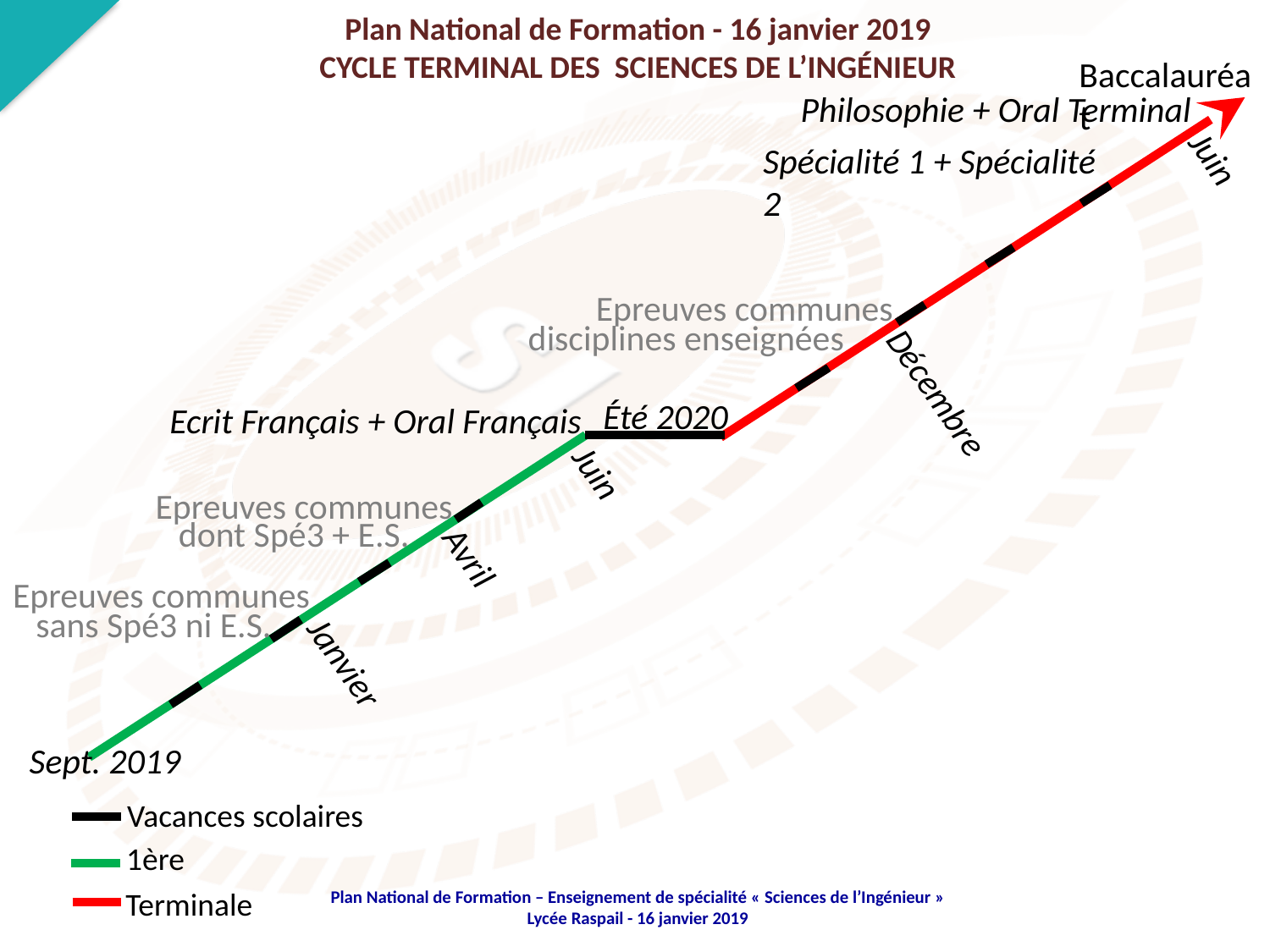

Philosophie + Oral Terminal
Baccalauréat
Spécialité 1 + Spécialité 2
Plan National de Formation - 16 janvier 2019
CYCLE TERMINAL DES  SCIENCES DE L’INGÉNIEUR
Epreuves communes
Juin
disciplines enseignées
Ecrit Français + Oral Français
Epreuves communes
dont Spé3 + E.S.
Epreuves communes
sans Spé3 ni E.S.
Décembre
Été 2020
Juin
Avril
Sept. 2019
Janvier
Vacances scolaires
1ère
Terminale